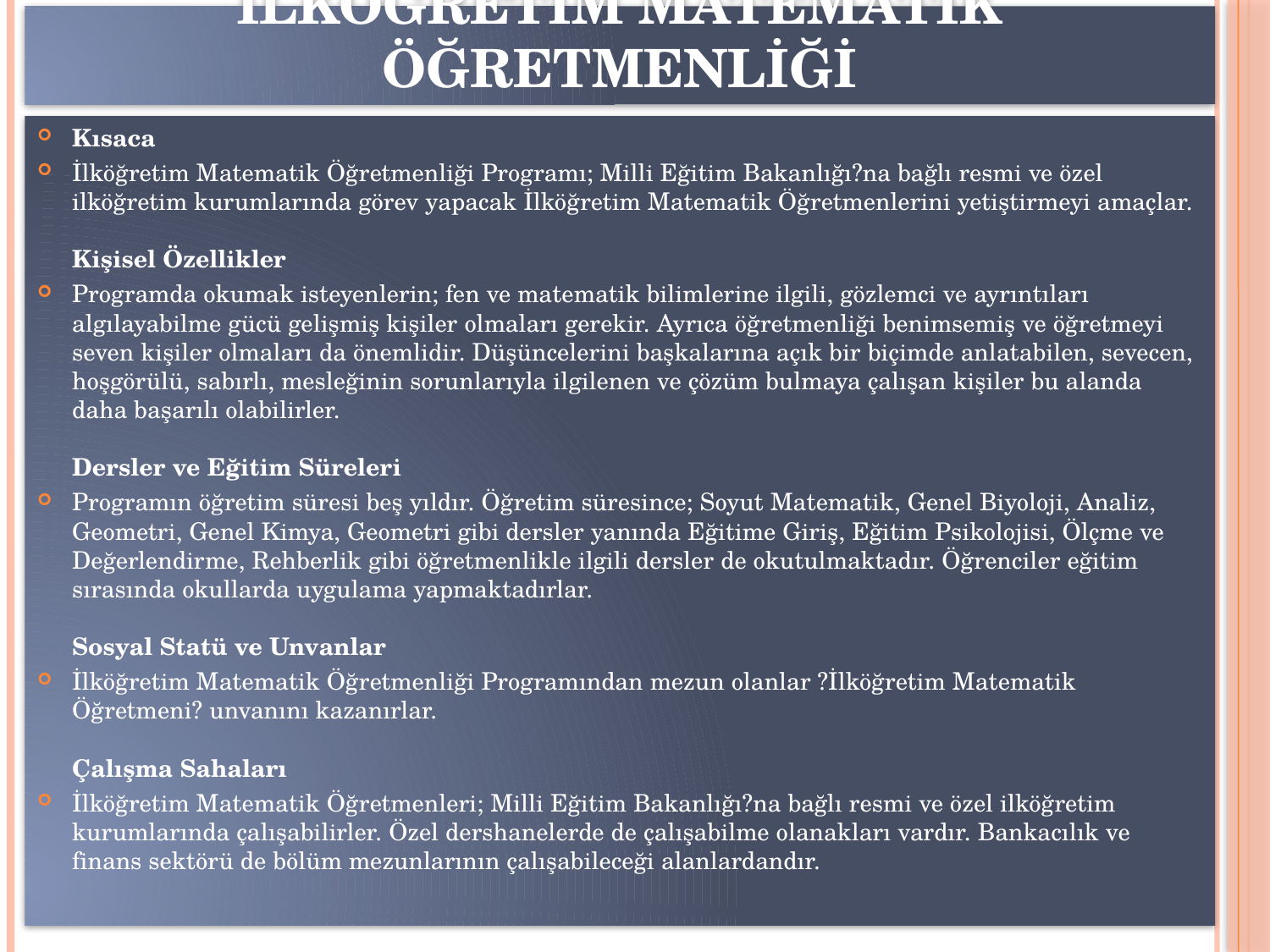

# İlköğretim Matematik Öğretmenliği
Kısaca
İlköğretim Matematik Öğretmenliği Programı; Milli Eğitim Bakanlığı?na bağlı resmi ve özel ilköğretim kurumlarında görev yapacak İlköğretim Matematik Öğretmenlerini yetiştirmeyi amaçlar. 
Kişisel Özellikler
Programda okumak isteyenlerin; fen ve matematik bilimlerine ilgili, gözlemci ve ayrıntıları algılayabilme gücü gelişmiş kişiler olmaları gerekir. Ayrıca öğretmenliği benimsemiş ve öğretmeyi seven kişiler olmaları da önemlidir. Düşüncelerini başkalarına açık bir biçimde anlatabilen, sevecen, hoşgörülü, sabırlı, mesleğinin sorunlarıyla ilgilenen ve çözüm bulmaya çalışan kişiler bu alanda daha başarılı olabilirler. 
Dersler ve Eğitim Süreleri
Programın öğretim süresi beş yıldır. Öğretim süresince; Soyut Matematik, Genel Biyoloji, Analiz, Geometri, Genel Kimya, Geometri gibi dersler yanında Eğitime Giriş, Eğitim Psikolojisi, Ölçme ve Değerlendirme, Rehberlik gibi öğretmenlikle ilgili dersler de okutulmaktadır. Öğrenciler eğitim sırasında okullarda uygulama yapmaktadırlar. 
Sosyal Statü ve Unvanlar
İlköğretim Matematik Öğretmenliği Programından mezun olanlar ?İlköğretim Matematik Öğretmeni? unvanını kazanırlar. 
Çalışma Sahaları
İlköğretim Matematik Öğretmenleri; Milli Eğitim Bakanlığı?na bağlı resmi ve özel ilköğretim kurumlarında çalışabilirler. Özel dershanelerde de çalışabilme olanakları vardır. Bankacılık ve finans sektörü de bölüm mezunlarının çalışabileceği alanlardandır.